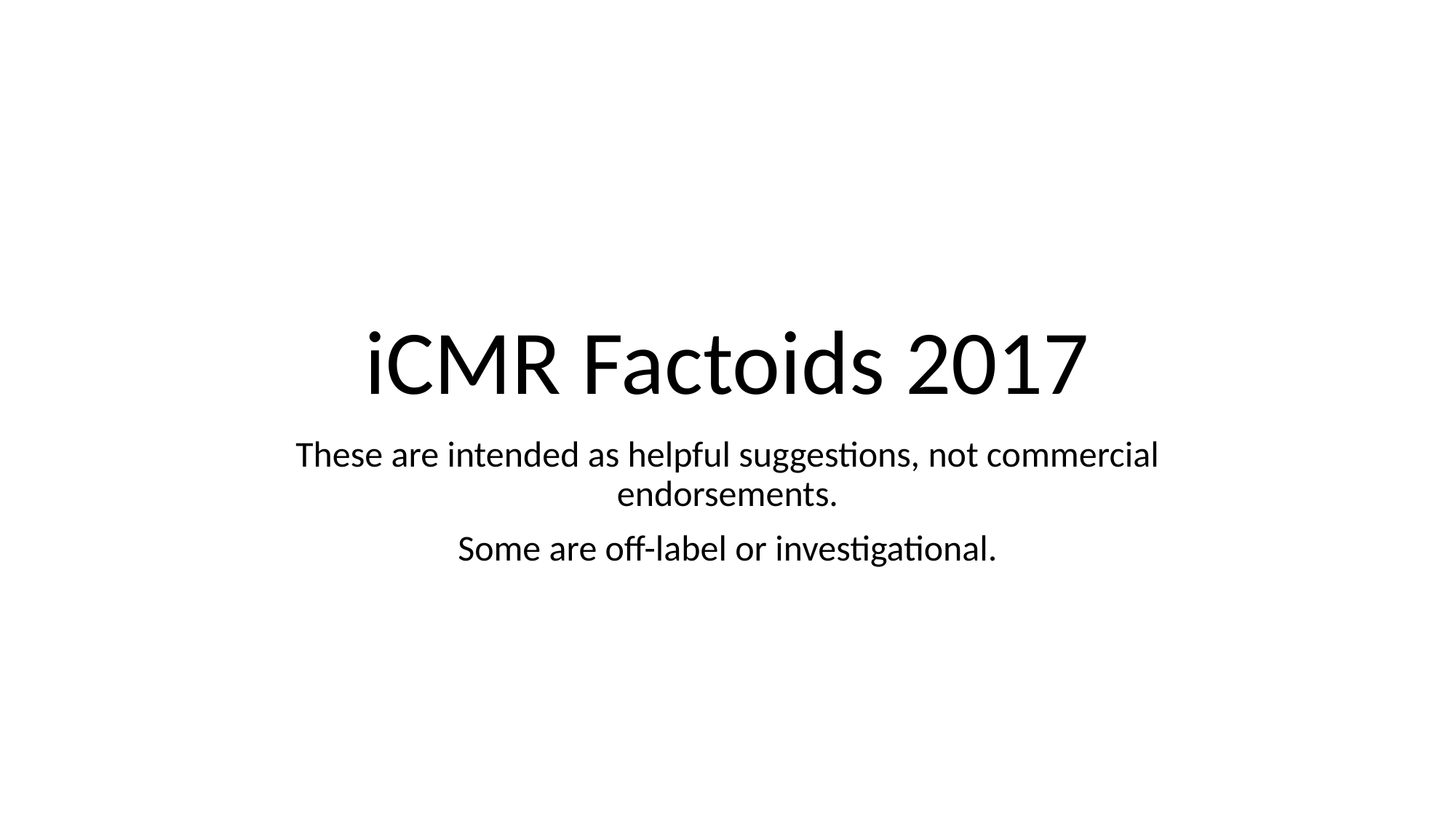

# iCMR Factoids 2017
These are intended as helpful suggestions, not commercial endorsements.
Some are off-label or investigational.